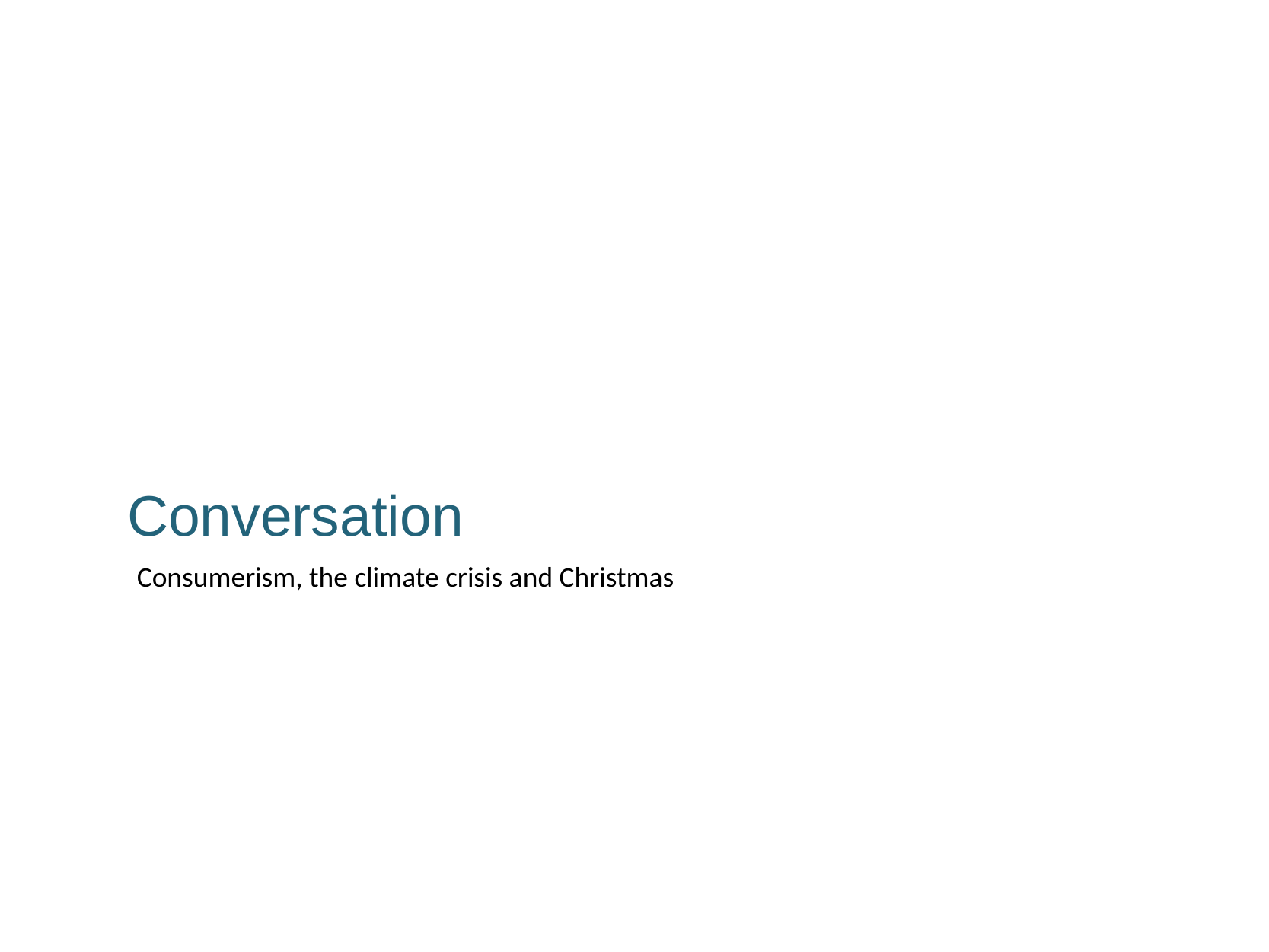

Conversation
Consumerism, the climate crisis and Christmas